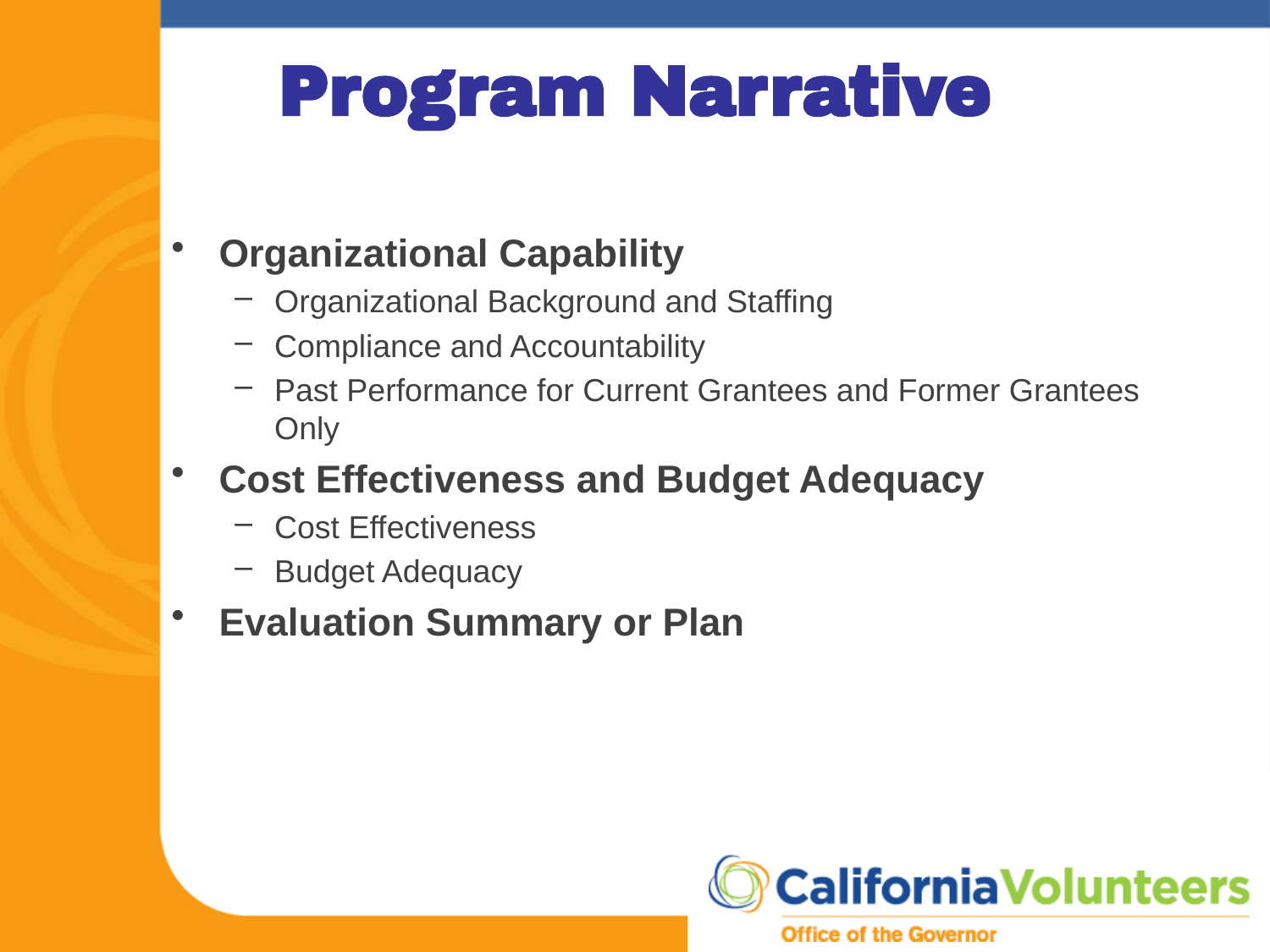

# Program Narrative
Organizational Capability
Organizational Background and Staffing
Compliance and Accountability
Past Performance for Current Grantees and Former Grantees Only
Cost Effectiveness and Budget Adequacy
Cost Effectiveness
Budget Adequacy
Evaluation Summary or Plan